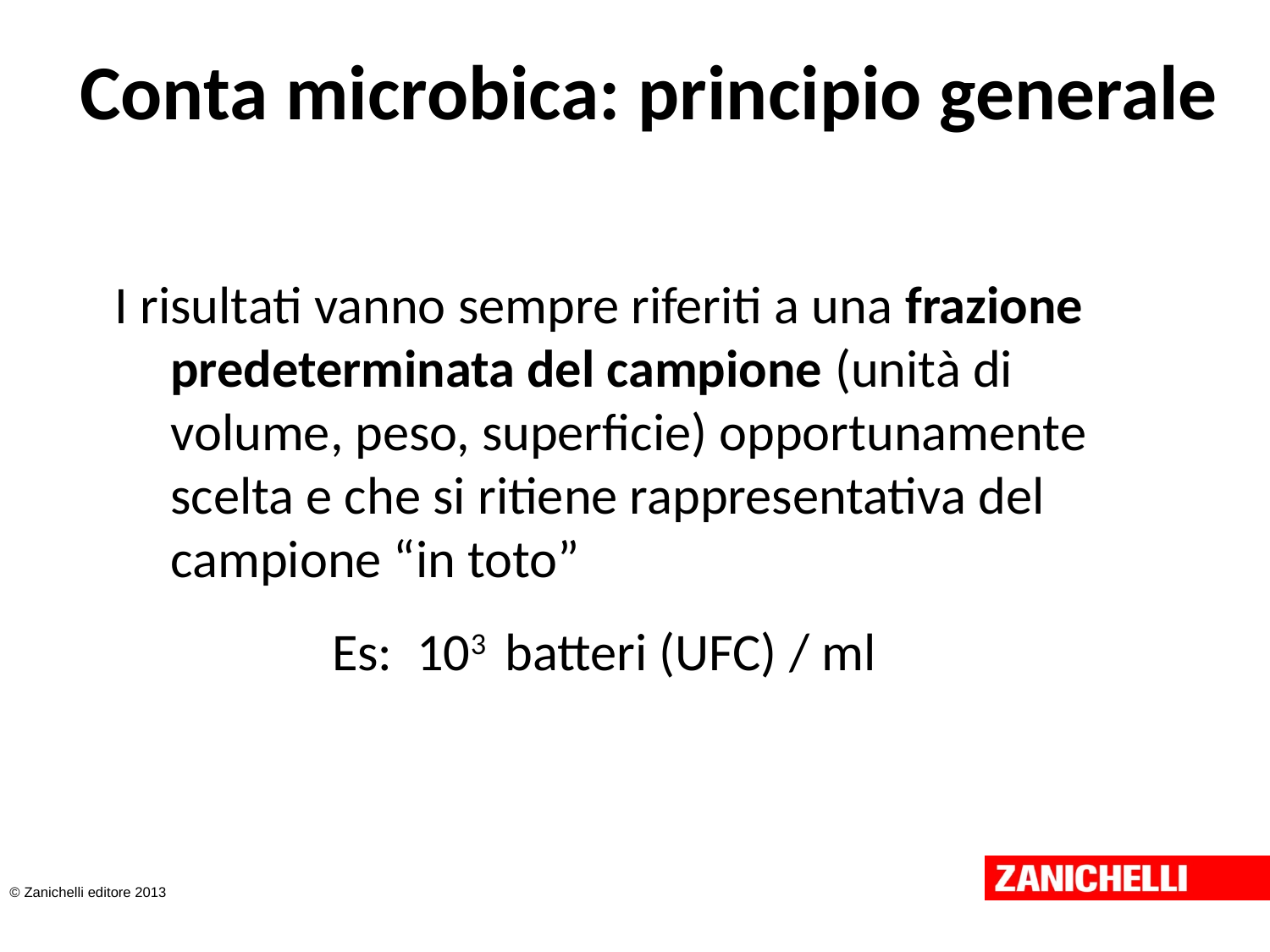

# Conta microbica: principio generale
I risultati vanno sempre riferiti a una frazione predeterminata del campione (unità di volume, peso, superficie) opportunamente scelta e che si ritiene rappresentativa del campione “in toto”
                  Es:  103  batteri (UFC) / ml